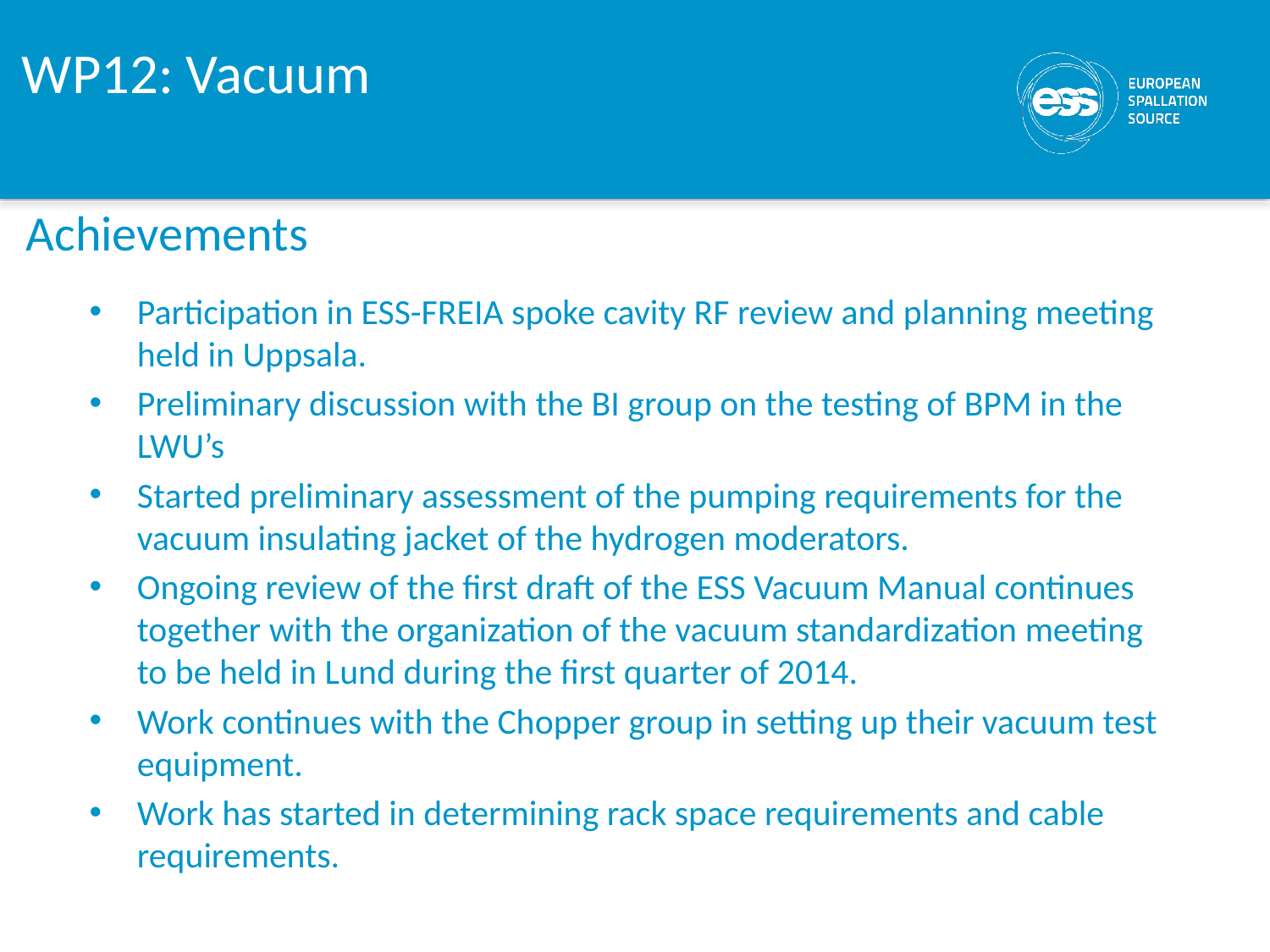

WP12: Vacuum
Achievements
Participation in ESS-FREIA spoke cavity RF review and planning meeting held in Uppsala.
Preliminary discussion with the BI group on the testing of BPM in the LWU’s
Started preliminary assessment of the pumping requirements for the vacuum insulating jacket of the hydrogen moderators.
Ongoing review of the first draft of the ESS Vacuum Manual continues together with the organization of the vacuum standardization meeting to be held in Lund during the first quarter of 2014.
Work continues with the Chopper group in setting up their vacuum test equipment.
Work has started in determining rack space requirements and cable requirements.